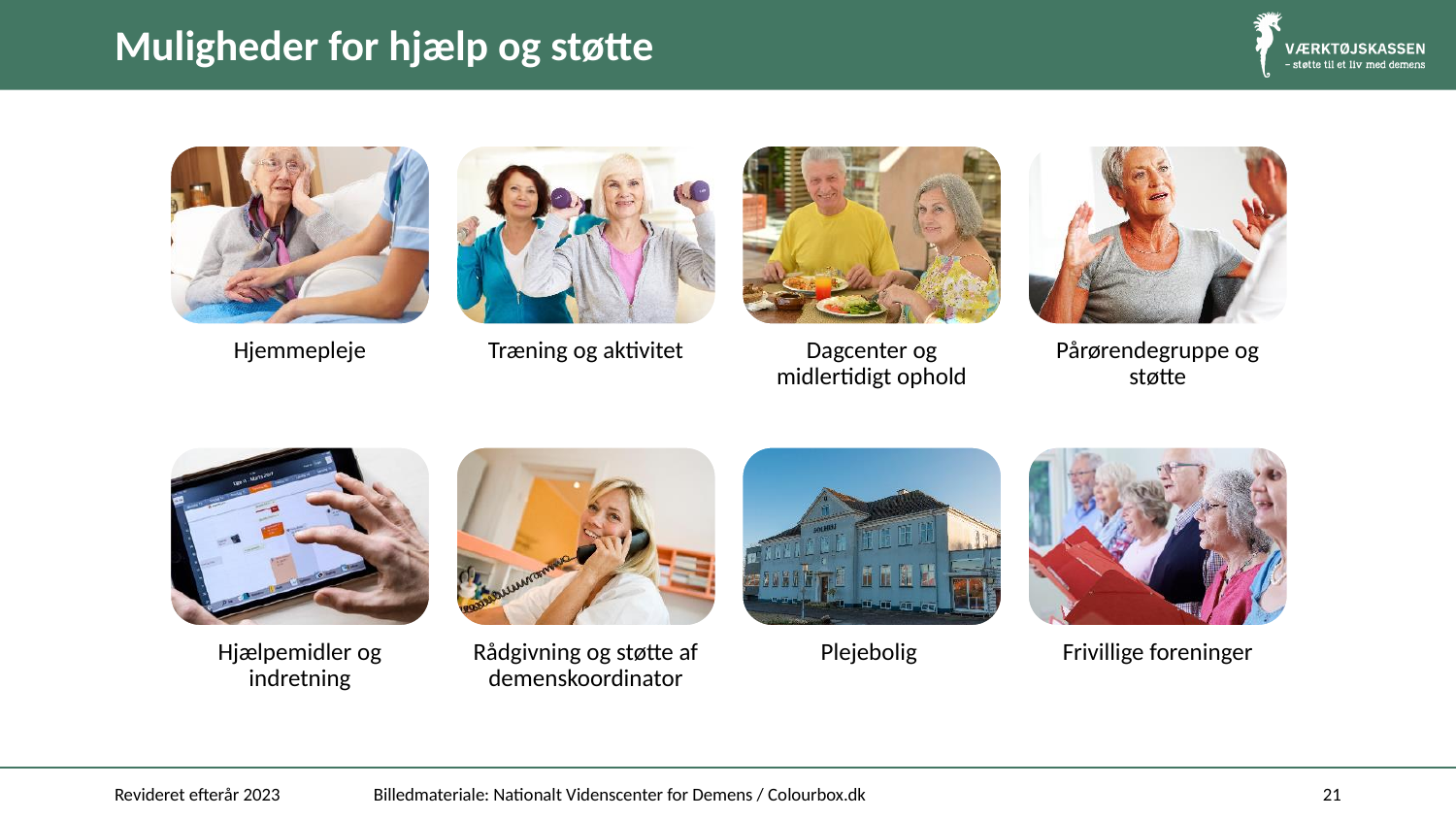

# Muligheder for hjælp og støtte
Hjemmepleje
Træning og aktivitet
Dagcenter og midlertidigt ophold
Pårørendegruppe og støtte
Hjælpemidler og indretning
Rådgivning og støtte af demenskoordinator
Plejebolig
Frivillige foreninger
Revideret efterår 2023
Billedmateriale: Nationalt Videnscenter for Demens / Colourbox.dk
21